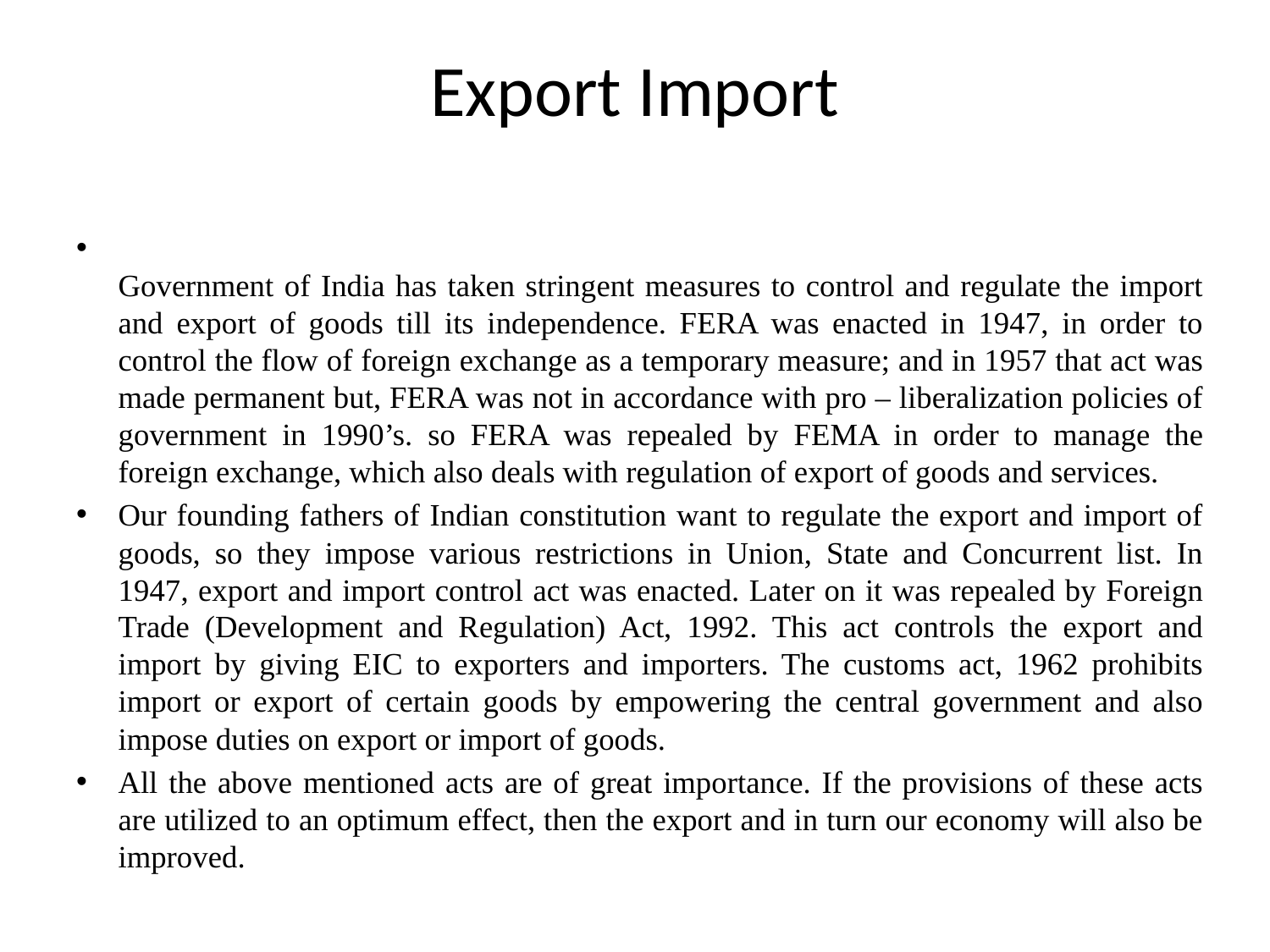

# Export Import
Government of India has taken stringent measures to control and regulate the import and export of goods till its independence. FERA was enacted in 1947, in order to control the flow of foreign exchange as a temporary measure; and in 1957 that act was made permanent but, FERA was not in accordance with pro – liberalization policies of government in 1990’s. so FERA was repealed by FEMA in order to manage the foreign exchange, which also deals with regulation of export of goods and services.
Our founding fathers of Indian constitution want to regulate the export and import of goods, so they impose various restrictions in Union, State and Concurrent list. In 1947, export and import control act was enacted. Later on it was repealed by Foreign Trade (Development and Regulation) Act, 1992. This act controls the export and import by giving EIC to exporters and importers. The customs act, 1962 prohibits import or export of certain goods by empowering the central government and also impose duties on export or import of goods.
All the above mentioned acts are of great importance. If the provisions of these acts are utilized to an optimum effect, then the export and in turn our economy will also be improved.